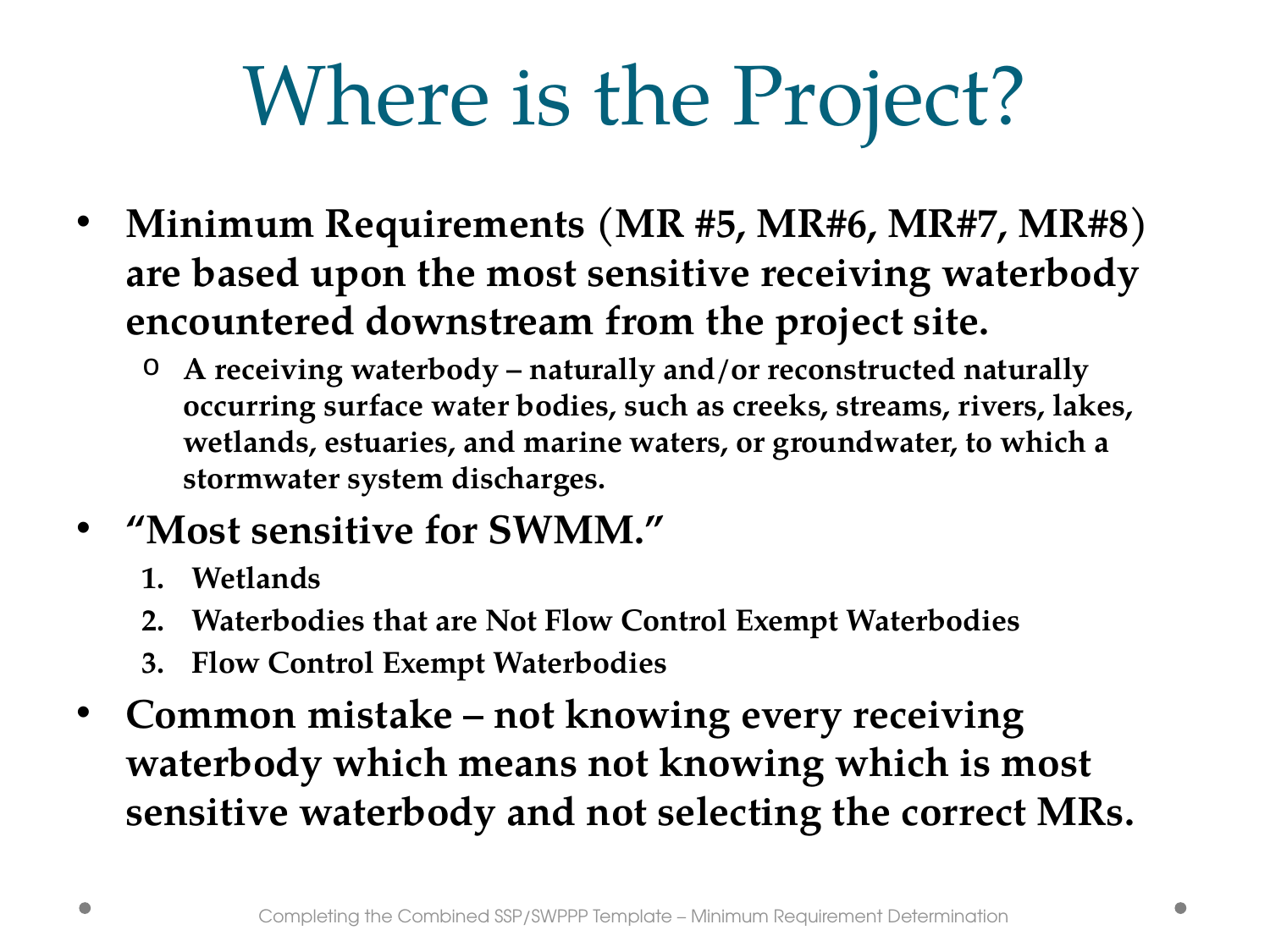

# Where is the Project?
Minimum Requirements (MR #5, MR#6, MR#7, MR#8) are based upon the most sensitive receiving waterbody encountered downstream from the project site.
A receiving waterbody – naturally and/or reconstructed naturally occurring surface water bodies, such as creeks, streams, rivers, lakes, wetlands, estuaries, and marine waters, or groundwater, to which a stormwater system discharges.
“Most sensitive for SWMM.”
Wetlands
Waterbodies that are Not Flow Control Exempt Waterbodies
Flow Control Exempt Waterbodies
Common mistake – not knowing every receiving waterbody which means not knowing which is most sensitive waterbody and not selecting the correct MRs.
Completing the Combined SSP/SWPPP Template – Minimum Requirement Determination